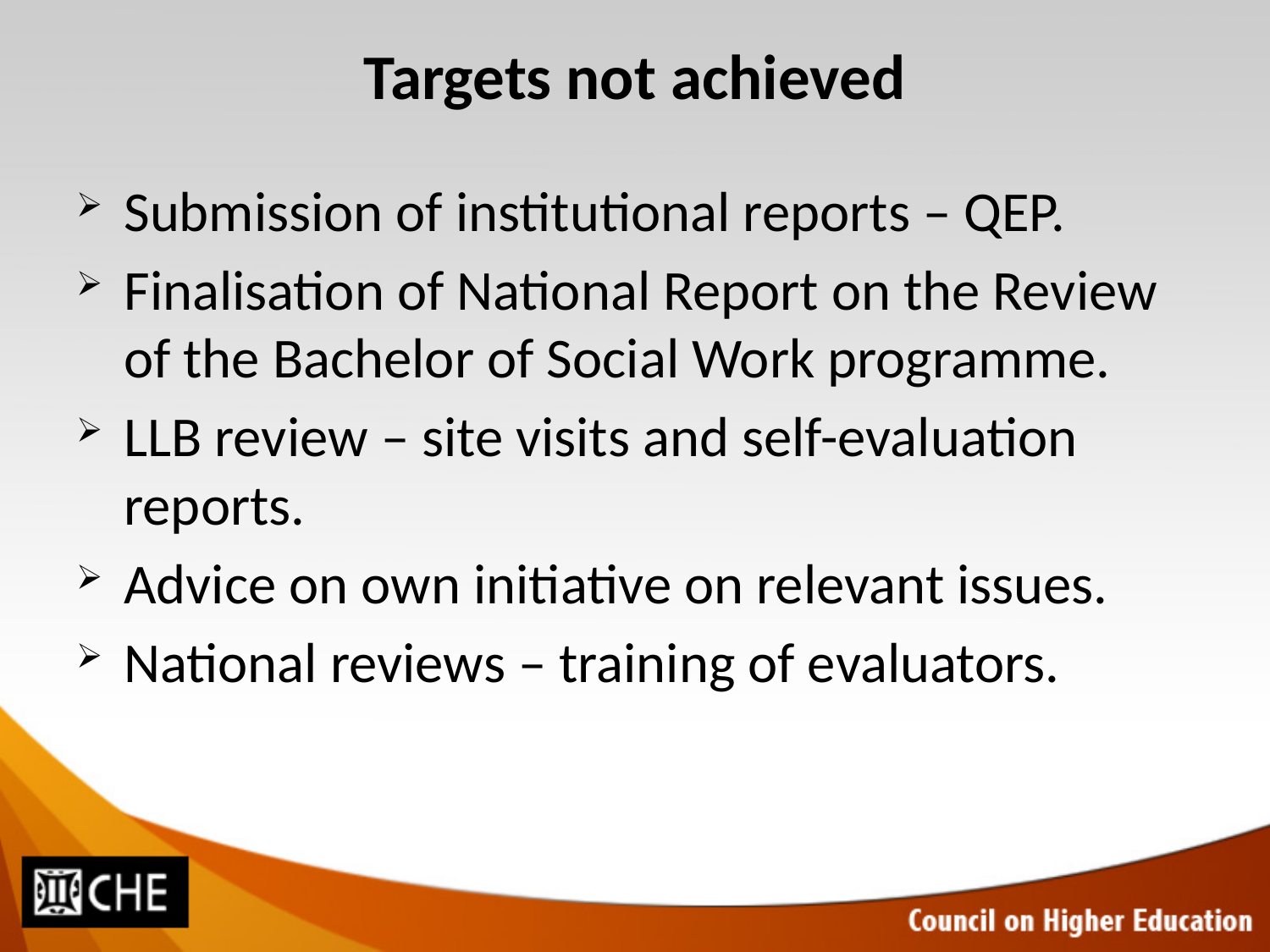

# Targets not achieved
Submission of institutional reports – QEP.
Finalisation of National Report on the Review of the Bachelor of Social Work programme.
LLB review – site visits and self-evaluation reports.
Advice on own initiative on relevant issues.
National reviews – training of evaluators.